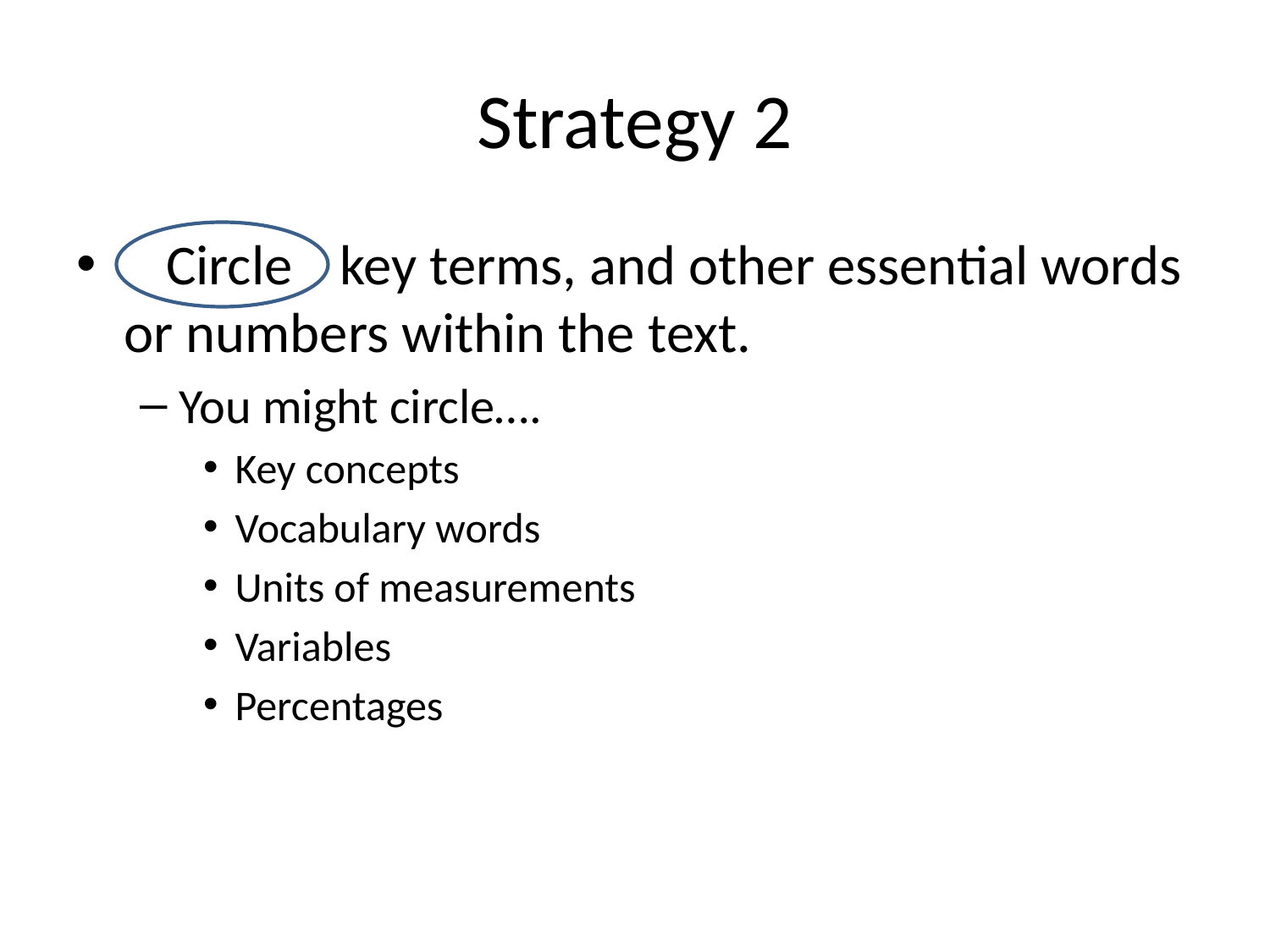

# Strategy 2
                 key terms, and other essential words or numbers within the text.
You might circle….
Key concepts
Vocabulary words
Units of measurements
Variables
Percentages

Circle